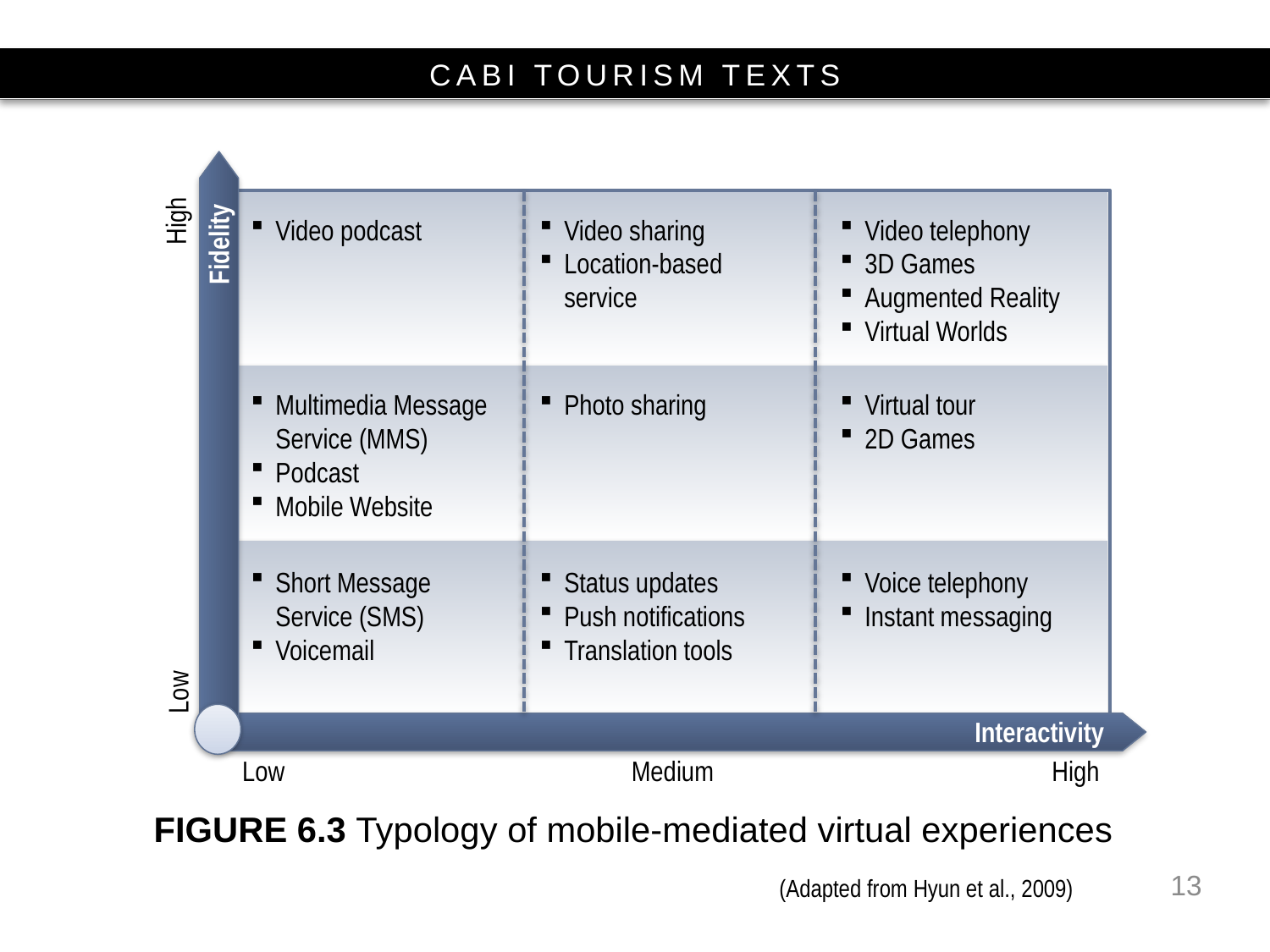

High
Video podcast
Video sharing
Location-based service

Video telephony
3D Games
Augmented Reality
Virtual Worlds
Fidelity
Multimedia Message Service (MMS)
Podcast
Mobile Website
Photo sharing
Virtual tour
2D Games

Short Message Service (SMS)
Voicemail
Status updates
Push notifications
Translation tools
Voice telephony
Instant messaging
Low

Interactivity

Low
Medium
High
FIGURE 6.3 Typology of mobile-mediated virtual experiences
13
(Adapted from Hyun et al., 2009)